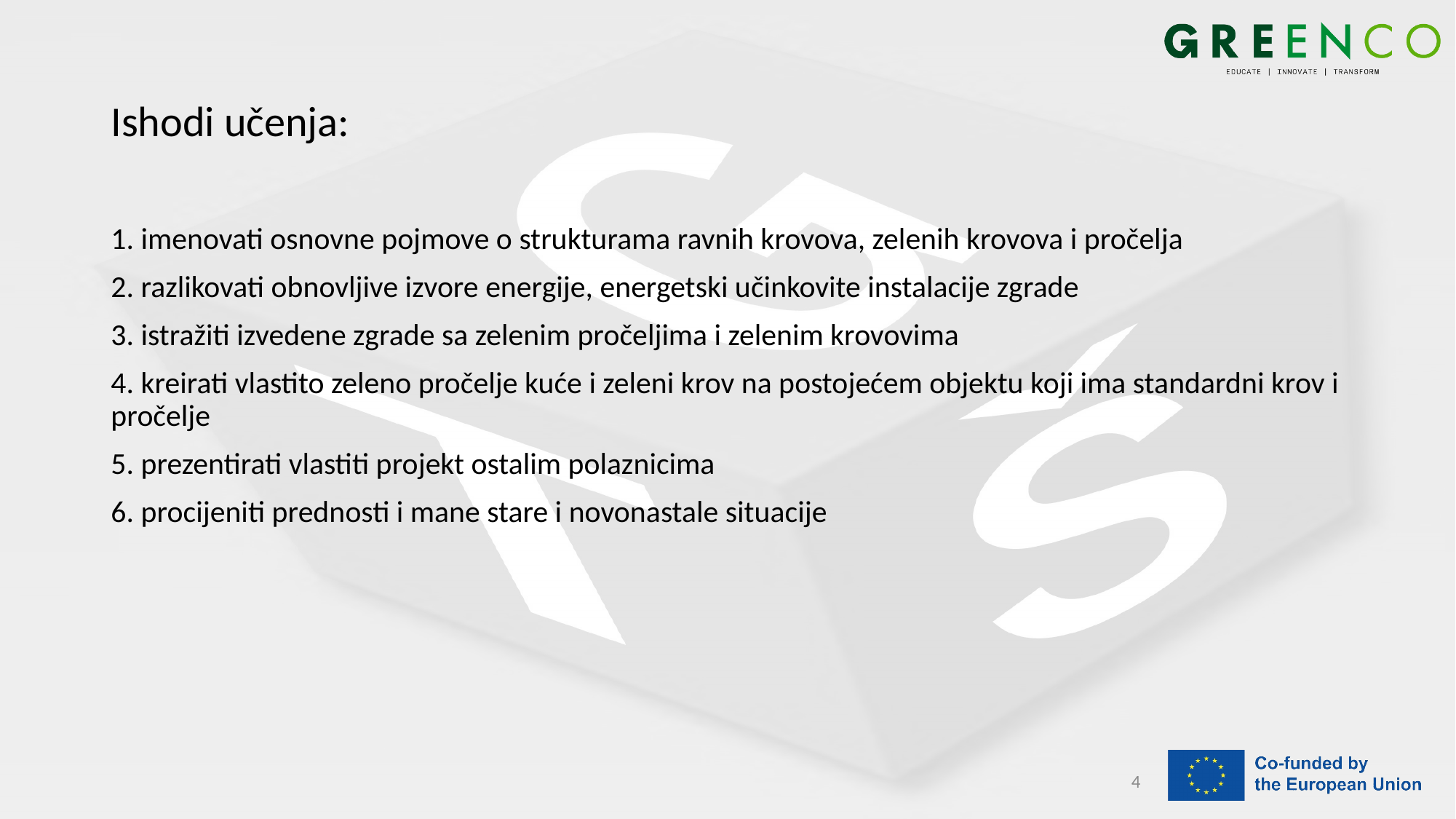

# Ishodi učenja:
1. imenovati osnovne pojmove o strukturama ravnih krovova, zelenih krovova i pročelja
2. razlikovati obnovljive izvore energije, energetski učinkovite instalacije zgrade
3. istražiti izvedene zgrade sa zelenim pročeljima i zelenim krovovima
4. kreirati vlastito zeleno pročelje kuće i zeleni krov na postojećem objektu koji ima standardni krov i pročelje
5. prezentirati vlastiti projekt ostalim polaznicima
6. procijeniti prednosti i mane stare i novonastale situacije
4